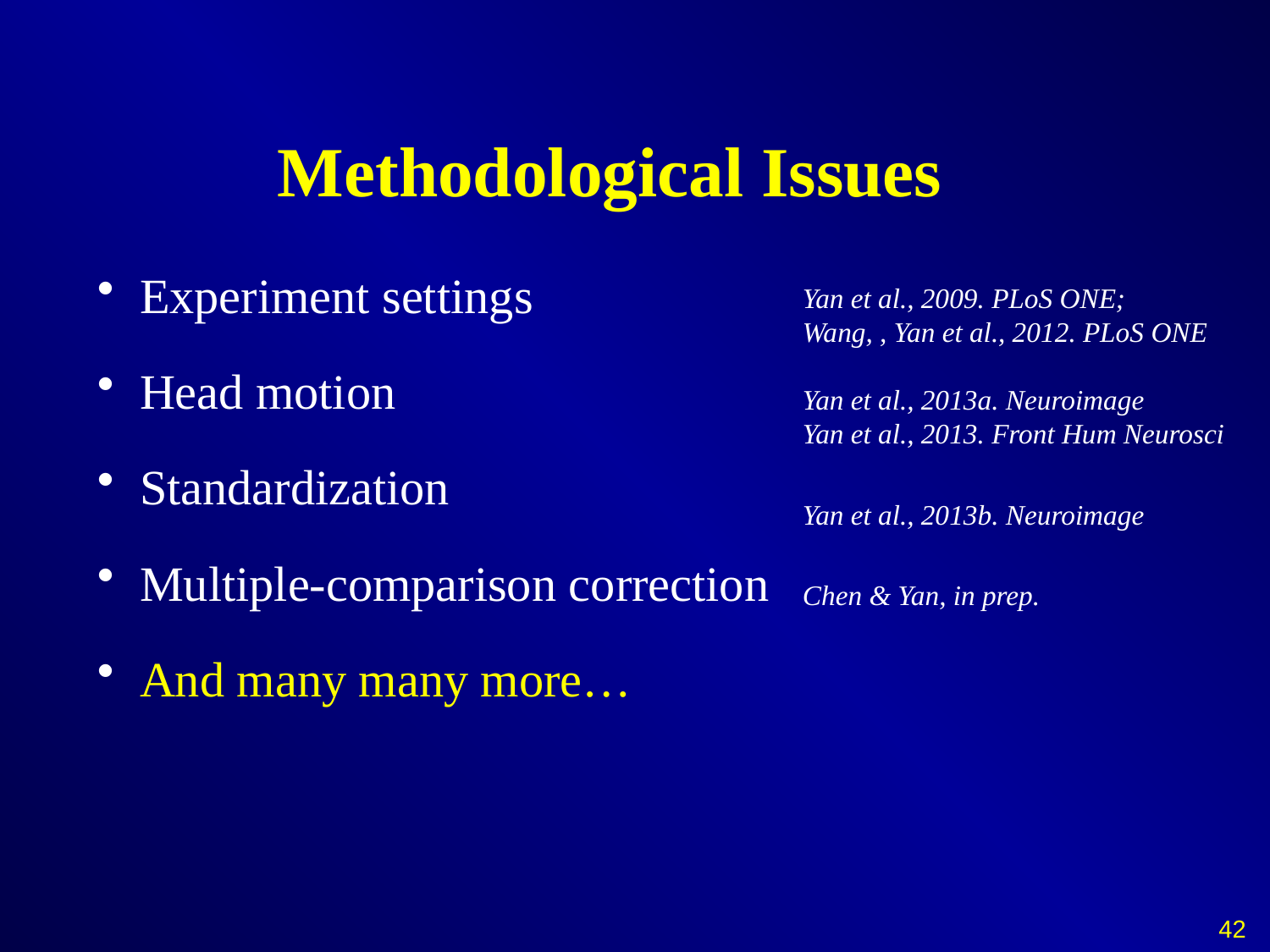

# Methodological Issues
 Experiment settings
 Head motion
 Standardization
 Multiple-comparison correction
 And many many more…
Yan et al., 2009. PLoS ONE;
Wang, , Yan et al., 2012. PLoS ONE

Yan et al., 2013a. Neuroimage
Yan et al., 2013. Front Hum Neurosci

Yan et al., 2013b. Neuroimage

Chen & Yan, in prep.

42